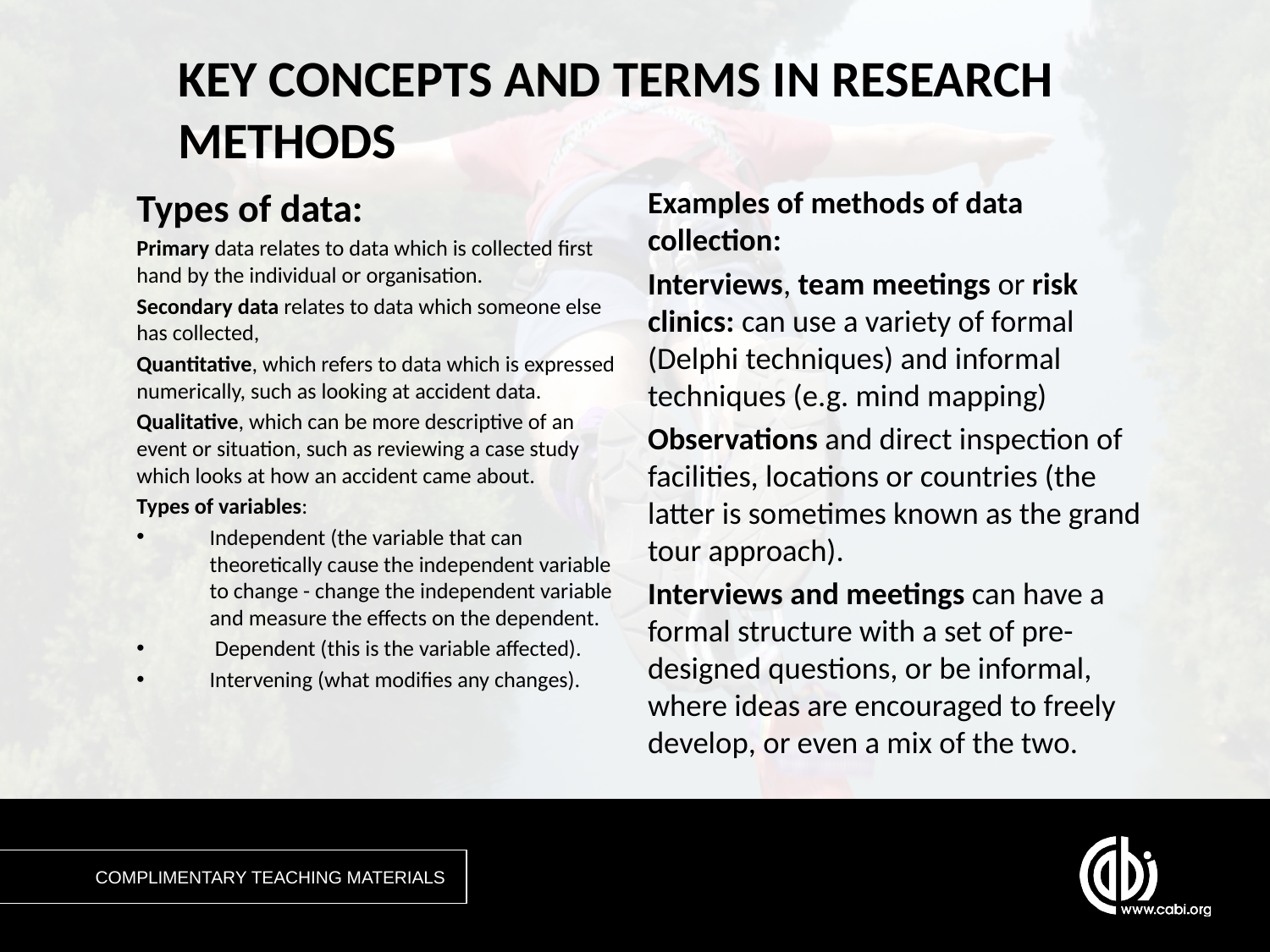

# KEY CONCEPTS AND TERMS IN RESEARCH METHODS
Types of data:
Primary data relates to data which is collected first hand by the individual or organisation.
Secondary data relates to data which someone else has collected,
Quantitative, which refers to data which is expressed numerically, such as looking at accident data.
Qualitative, which can be more descriptive of an event or situation, such as reviewing a case study which looks at how an accident came about.
Types of variables:
Independent (the variable that can theoretically cause the independent variable to change - change the independent variable and measure the effects on the dependent.
 Dependent (this is the variable affected).
Intervening (what modifies any changes).

Examples of methods of data collection:
Interviews, team meetings or risk clinics: can use a variety of formal (Delphi techniques) and informal techniques (e.g. mind mapping)
Observations and direct inspection of facilities, locations or countries (the latter is sometimes known as the grand tour approach).
Interviews and meetings can have a formal structure with a set of pre-designed questions, or be informal, where ideas are encouraged to freely develop, or even a mix of the two.